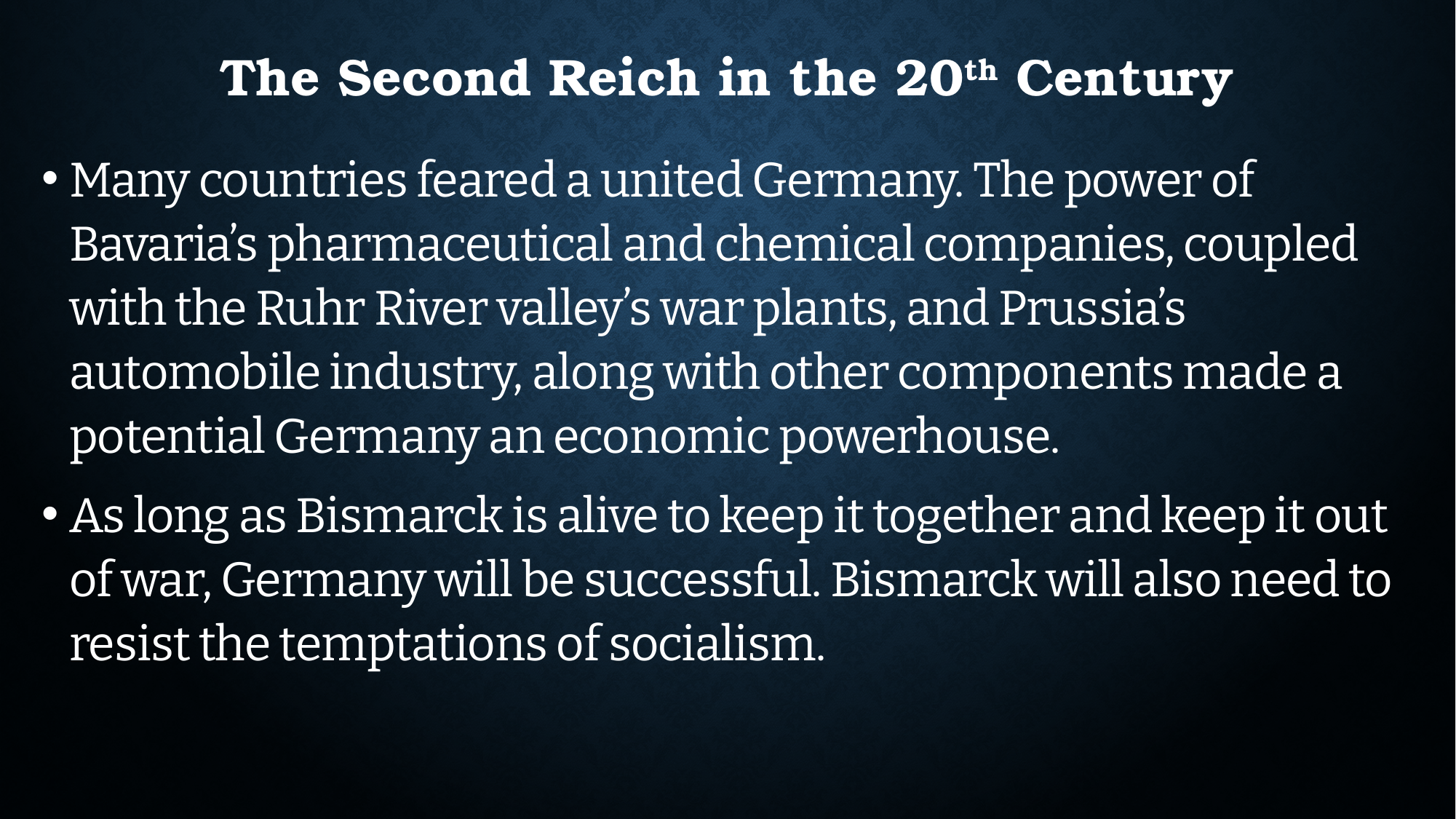

# The Second Reich in the 20th Century
Many countries feared a united Germany. The power of Bavaria’s pharmaceutical and chemical companies, coupled with the Ruhr River valley’s war plants, and Prussia’s automobile industry, along with other components made a potential Germany an economic powerhouse.
As long as Bismarck is alive to keep it together and keep it out of war, Germany will be successful. Bismarck will also need to resist the temptations of socialism.